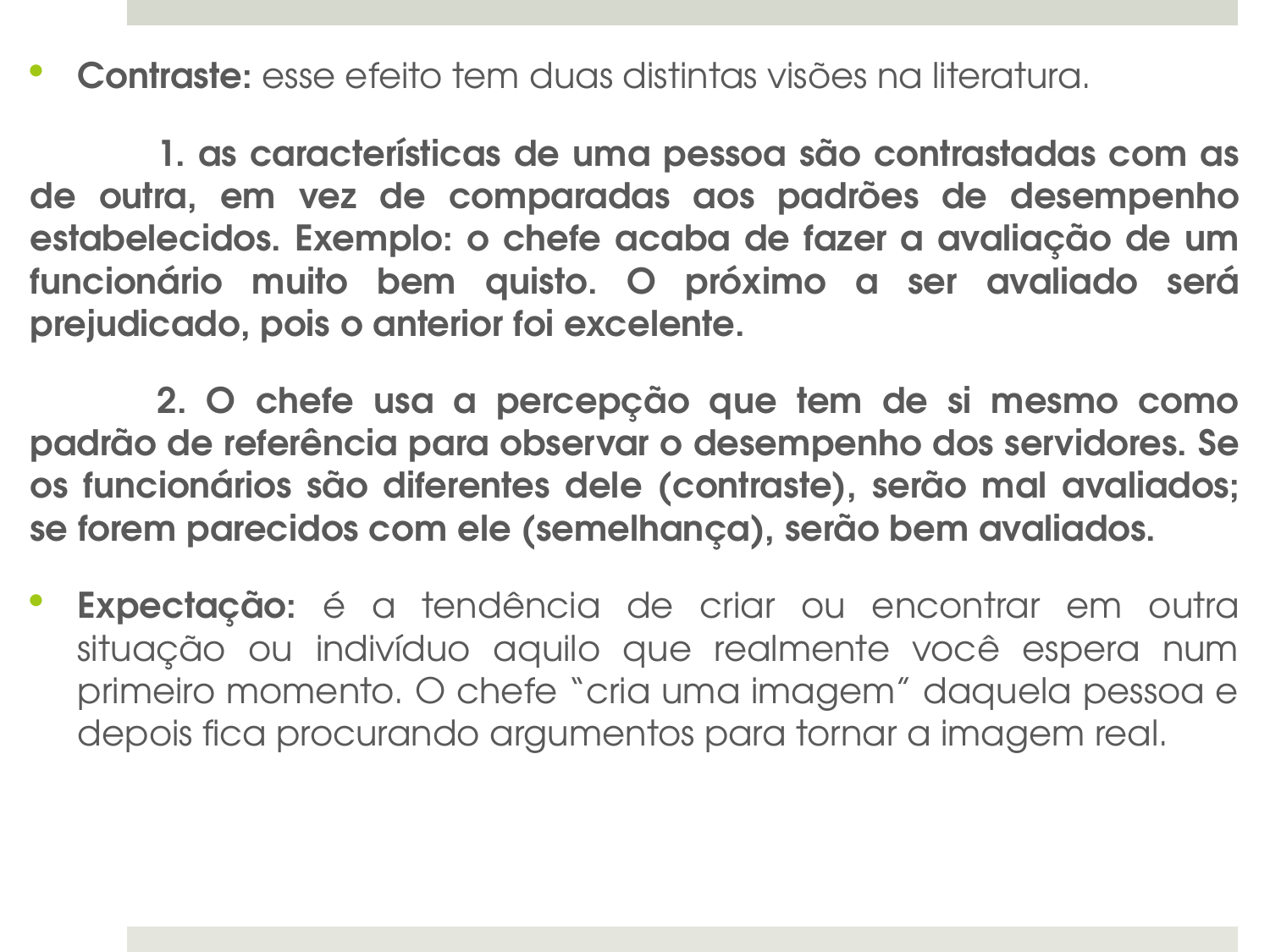

Contraste: esse efeito tem duas distintas visões na literatura.
	1. as características de uma pessoa são contrastadas com as de outra, em vez de comparadas aos padrões de desempenho estabelecidos. Exemplo: o chefe acaba de fazer a avaliação de um funcionário muito bem quisto. O próximo a ser avaliado será prejudicado, pois o anterior foi excelente.
	2. O chefe usa a percepção que tem de si mesmo como padrão de referência para observar o desempenho dos servidores. Se os funcionários são diferentes dele (contraste), serão mal avaliados; se forem parecidos com ele (semelhança), serão bem avaliados.
Expectação: é a tendência de criar ou encontrar em outra situação ou indivíduo aquilo que realmente você espera num primeiro momento. O chefe “cria uma imagem” daquela pessoa e depois fica procurando argumentos para tornar a imagem real.